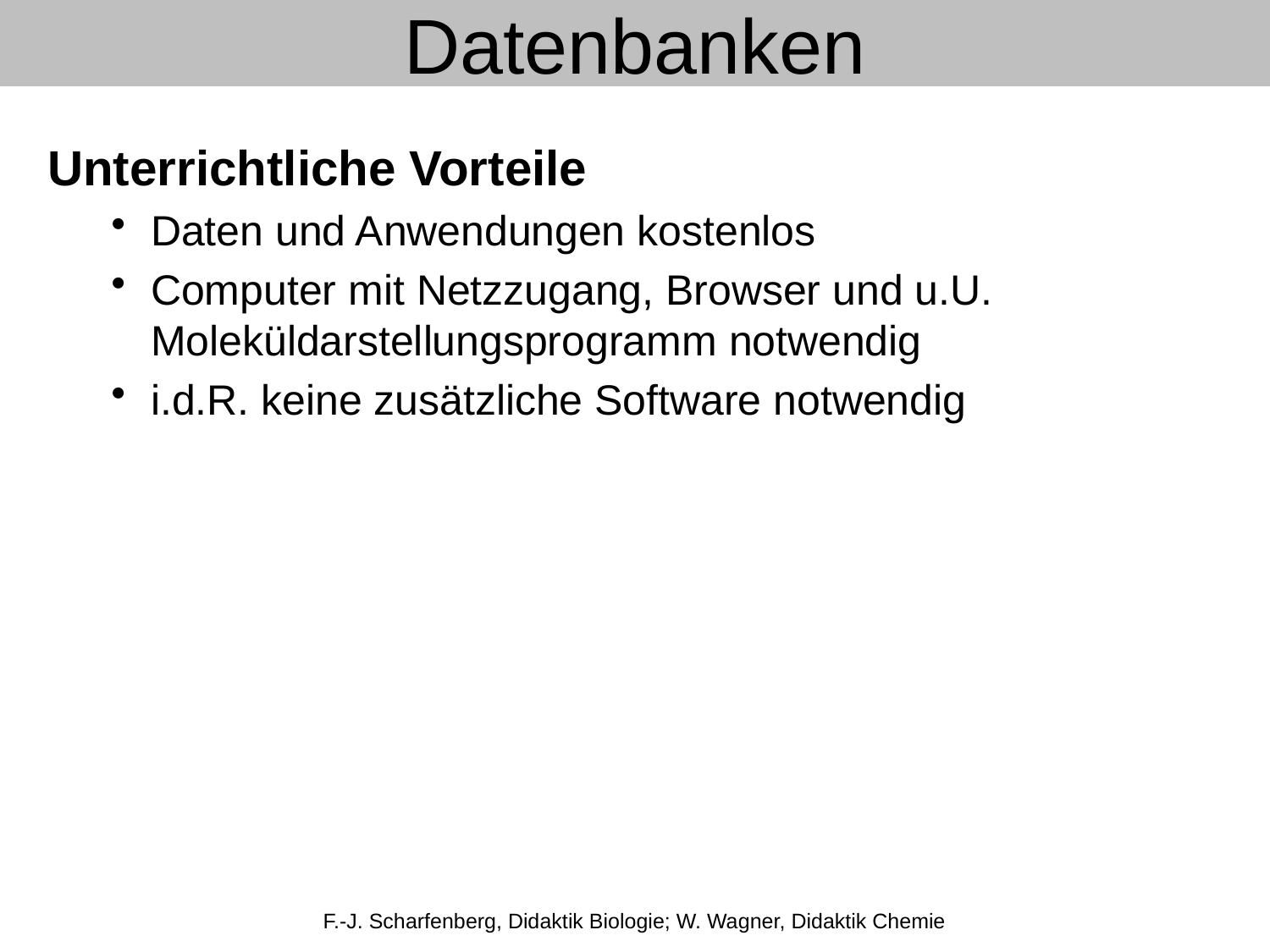

Datenbanken
Unterrichtliche Vorteile
Daten und Anwendungen kostenlos
Computer mit Netzzugang, Browser und u.U. Moleküldarstellungsprogramm notwendig
i.d.R. keine zusätzliche Software notwendig
F.-J. Scharfenberg, Didaktik Biologie; W. Wagner, Didaktik Chemie